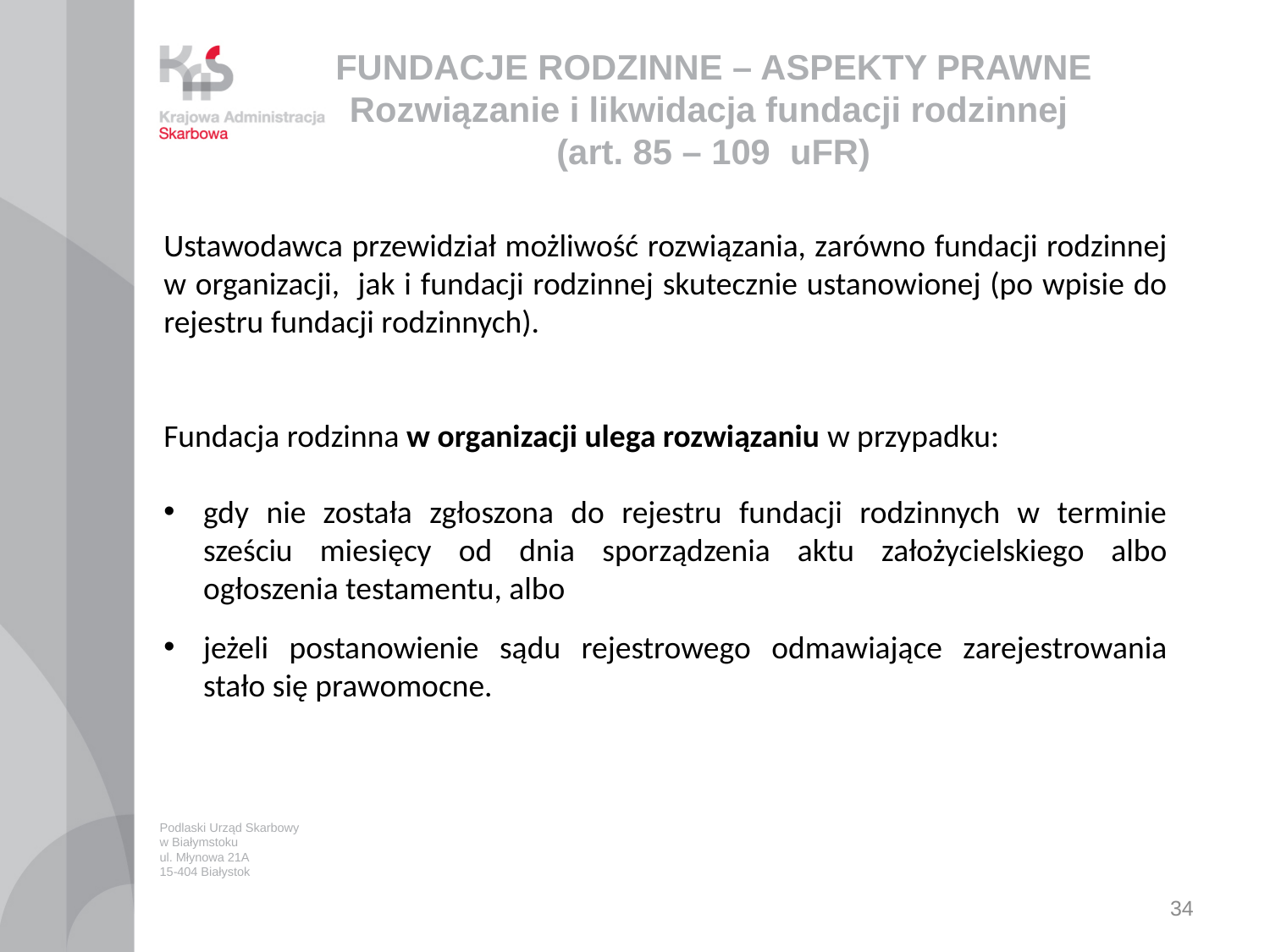

# FUNDACJE RODZINNE – ASPEKTY PRAWNE Rozwiązanie i likwidacja fundacji rodzinnej (art. 85 – 109  uFR)

Ustawodawca przewidział możliwość rozwiązania, zarówno fundacji rodzinnej w organizacji,  jak i fundacji rodzinnej skutecznie ustanowionej (po wpisie do rejestru fundacji rodzinnych).

Fundacja rodzinna w organizacji ulega rozwiązaniu w przypadku:

gdy nie została zgłoszona do rejestru fundacji rodzinnych w terminie sześciu miesięcy od dnia sporządzenia aktu założycielskiego albo ogłoszenia testamentu, albo

jeżeli postanowienie sądu rejestrowego odmawiające zarejestrowania stało się prawomocne.
Podlaski Urząd Skarbowy
w Białymstoku
ul. Młynowa 21A
15-404 Białystok
34